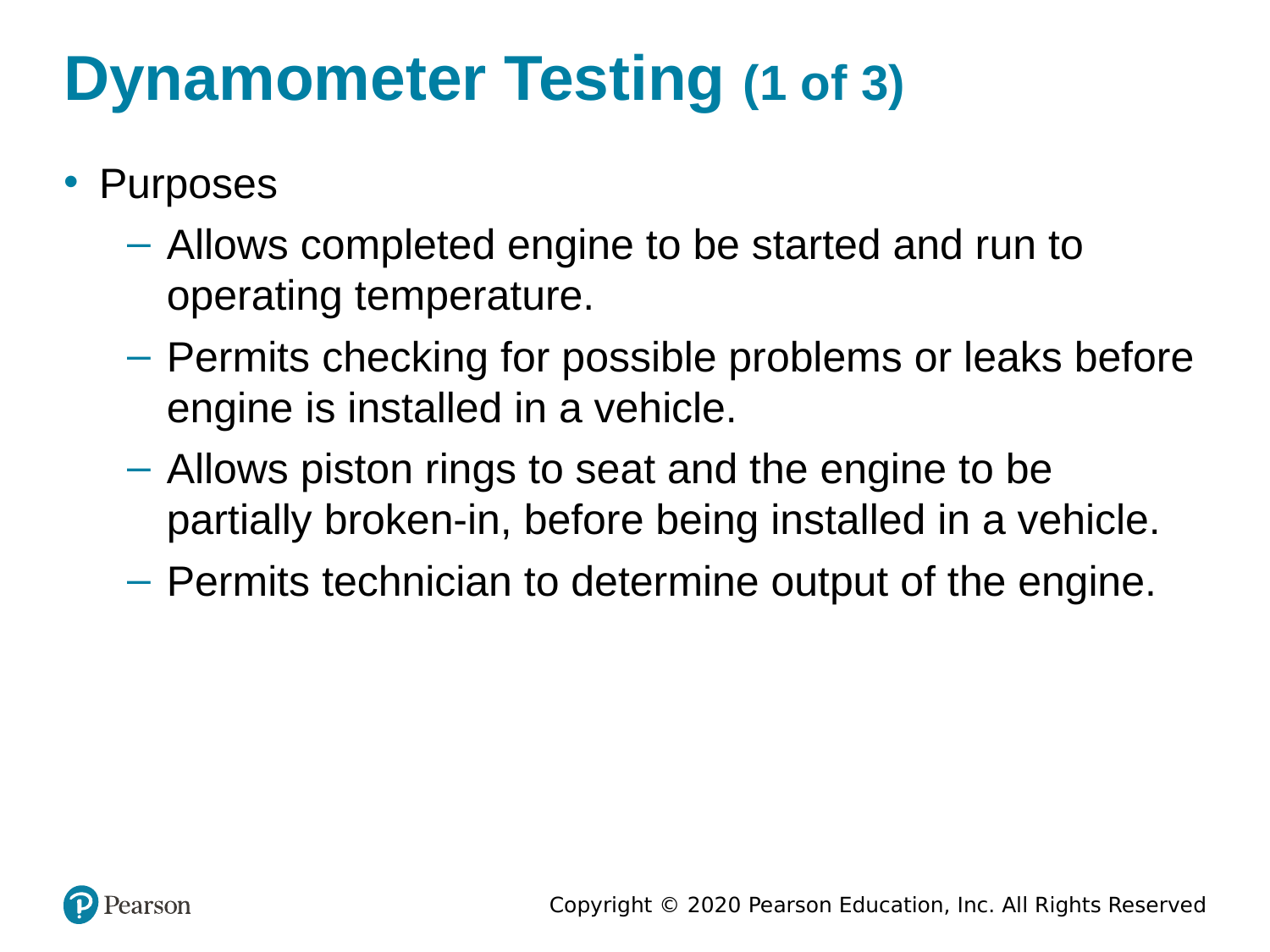

# Dynamometer Testing (1 of 3)
Purposes
Allows completed engine to be started and run to operating temperature.
Permits checking for possible problems or leaks before engine is installed in a vehicle.
Allows piston rings to seat and the engine to be partially broken-in, before being installed in a vehicle.
Permits technician to determine output of the engine.